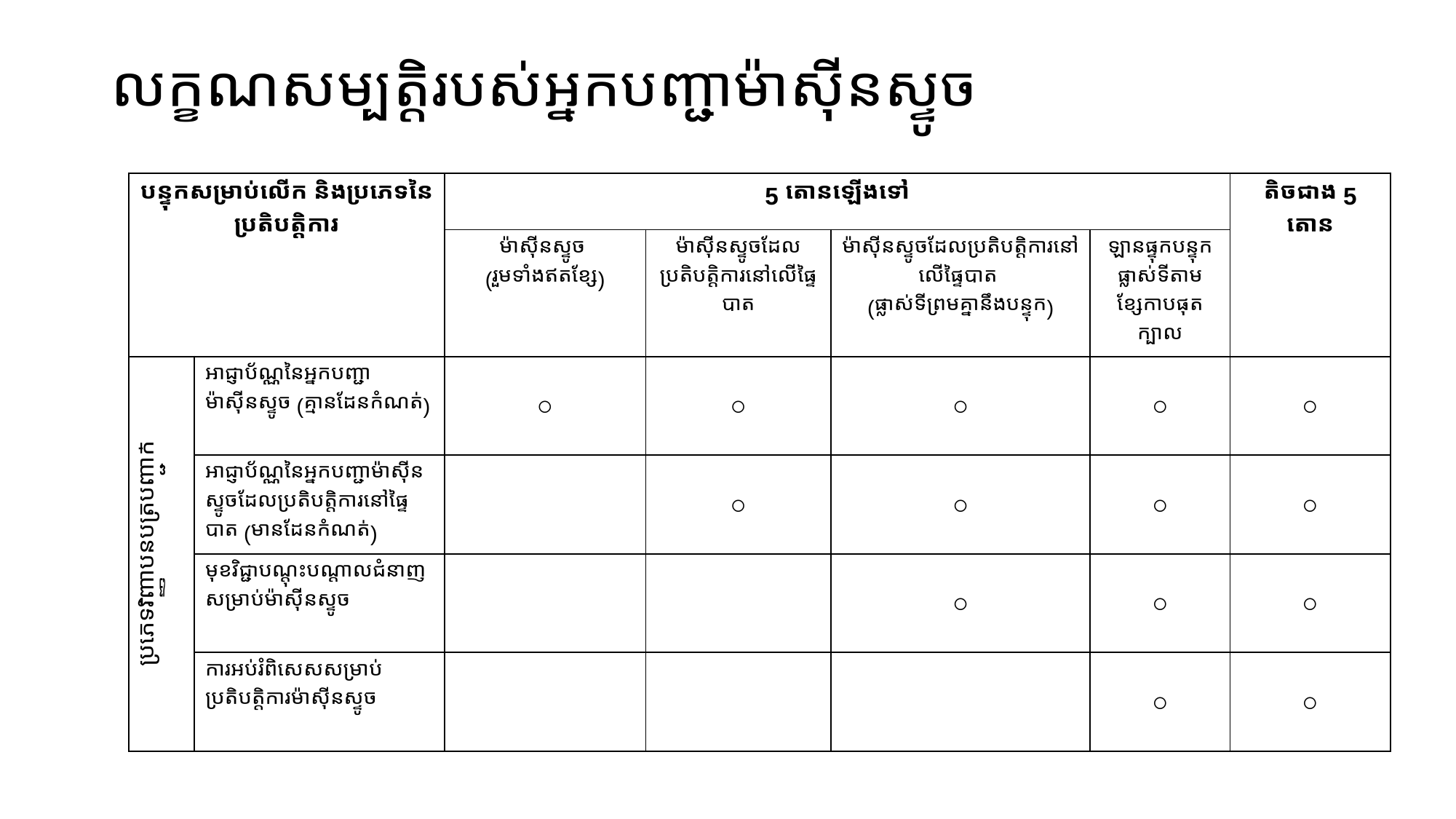

# លក្ខណសម្បត្តិ​របស់អ្នកបញ្ជាម៉ាស៊ីន​ស្ទូច
| បន្ទុកសម្រាប់លើក និងប្រភេទនៃប្រតិបត្តិការ |  | 5 តោនឡើងទៅ |  |  |  | តិចជាង 5 តោន |
| --- | --- | --- | --- | --- | --- | --- |
|  |  | ម៉ាស៊ីនស្ទូច (រួមទាំងឥតខ្សែ) | ម៉ាស៊ីនស្ទូចដែលប្រតិបត្តិការនៅលើផ្ទៃបាត | ម៉ាស៊ីន​ស្ទូចដែលប្រតិបត្តិការនៅលើផ្ទៃបាត (ផ្លាស់ទីព្រមគ្នានឹងបន្ទុក) | ឡានផ្ទុកបន្ទុកផ្លាស់ទីតាមខ្សែកាបផុតក្បាល |  |
| ប្រភេទវិញ្ញាបនបត្របញ្ជាក់ | អាជ្ញាប័ណ្ណនៃអ្នកបញ្ជាម៉ាស៊ីនស្ទូច (គ្មានដែនកំណត់) | ○ | ○ | ○ | ○ | ○ |
|  | អាជ្ញាប័ណ្ណនៃអ្នកបញ្ជាម៉ាស៊ីន​ស្ទូចដែលប្រតិបត្តិការនៅផ្ទៃបាត (មានដែន​កំណត់) |  | ○ | ○ | ○ | ○ |
|  | មុខវិជ្ជាបណ្តុះបណ្តាលជំនាញសម្រាប់ម៉ាស៊ីនស្ទូច |  |  | ○ | ○ | ○ |
|  | ការអប់រំពិសេសសម្រាប់ប្រតិបត្តិការម៉ាស៊ីនស្ទូច |  |  |  | ○ | ○ |